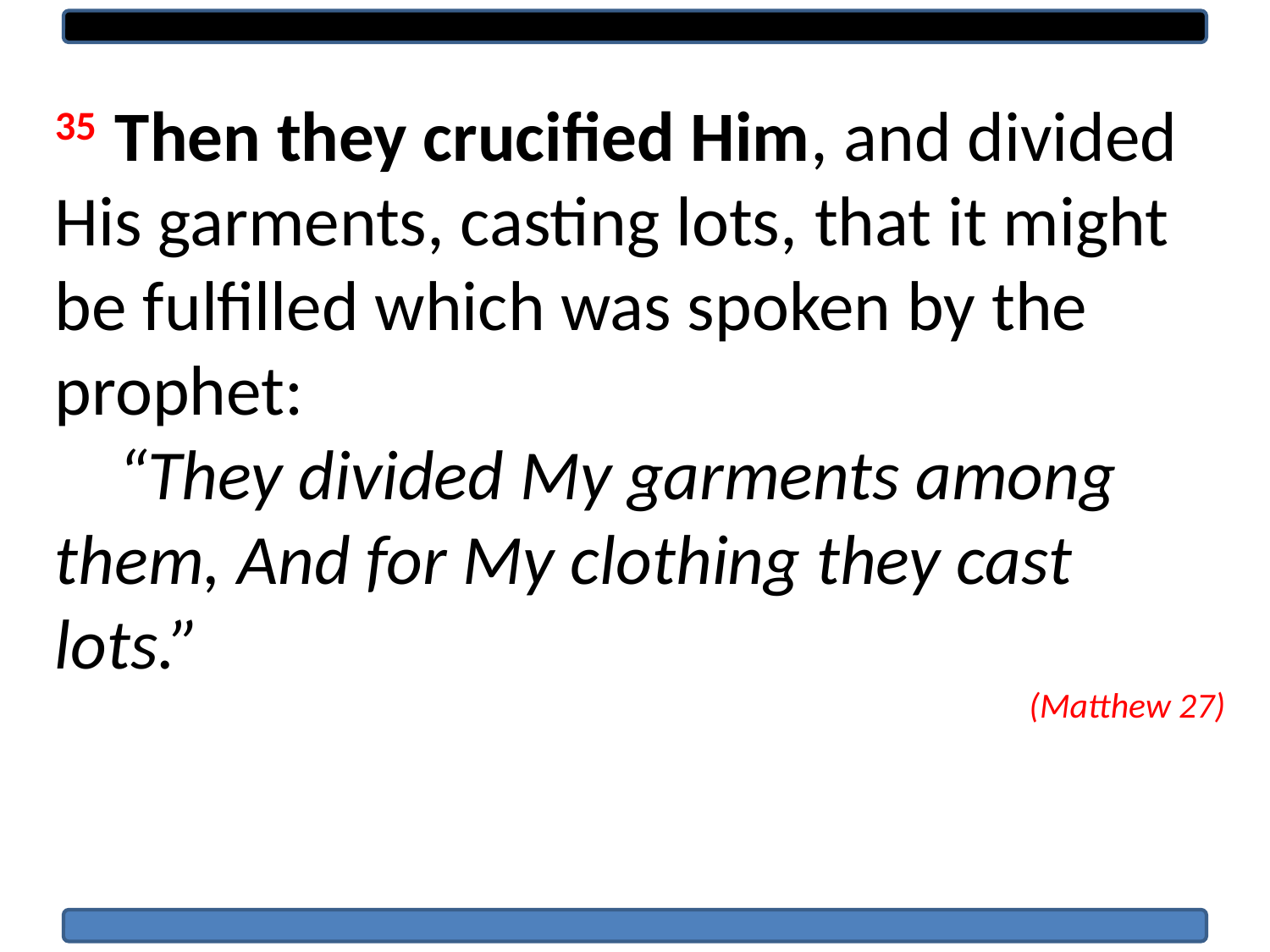

35  Then they crucified Him, and divided His garments, casting lots, that it might be fulfilled which was spoken by the prophet:
    “They divided My garments among them, And for My clothing they cast lots.”
(Matthew 27)